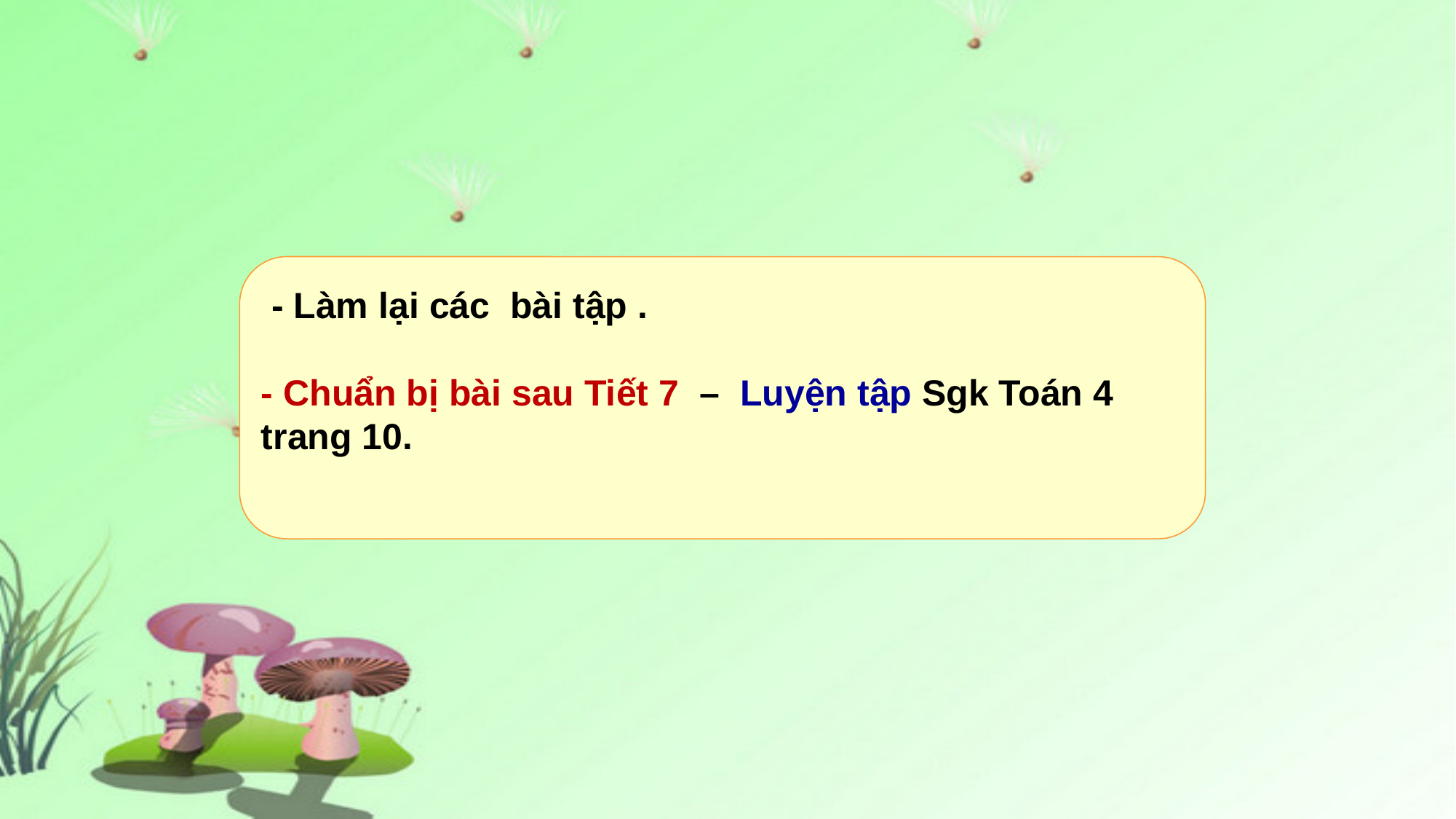

- Làm lại các  bài tập .

- Chuẩn bị bài sau Tiết 7  –  Luyện tập Sgk Toán 4  trang 10.